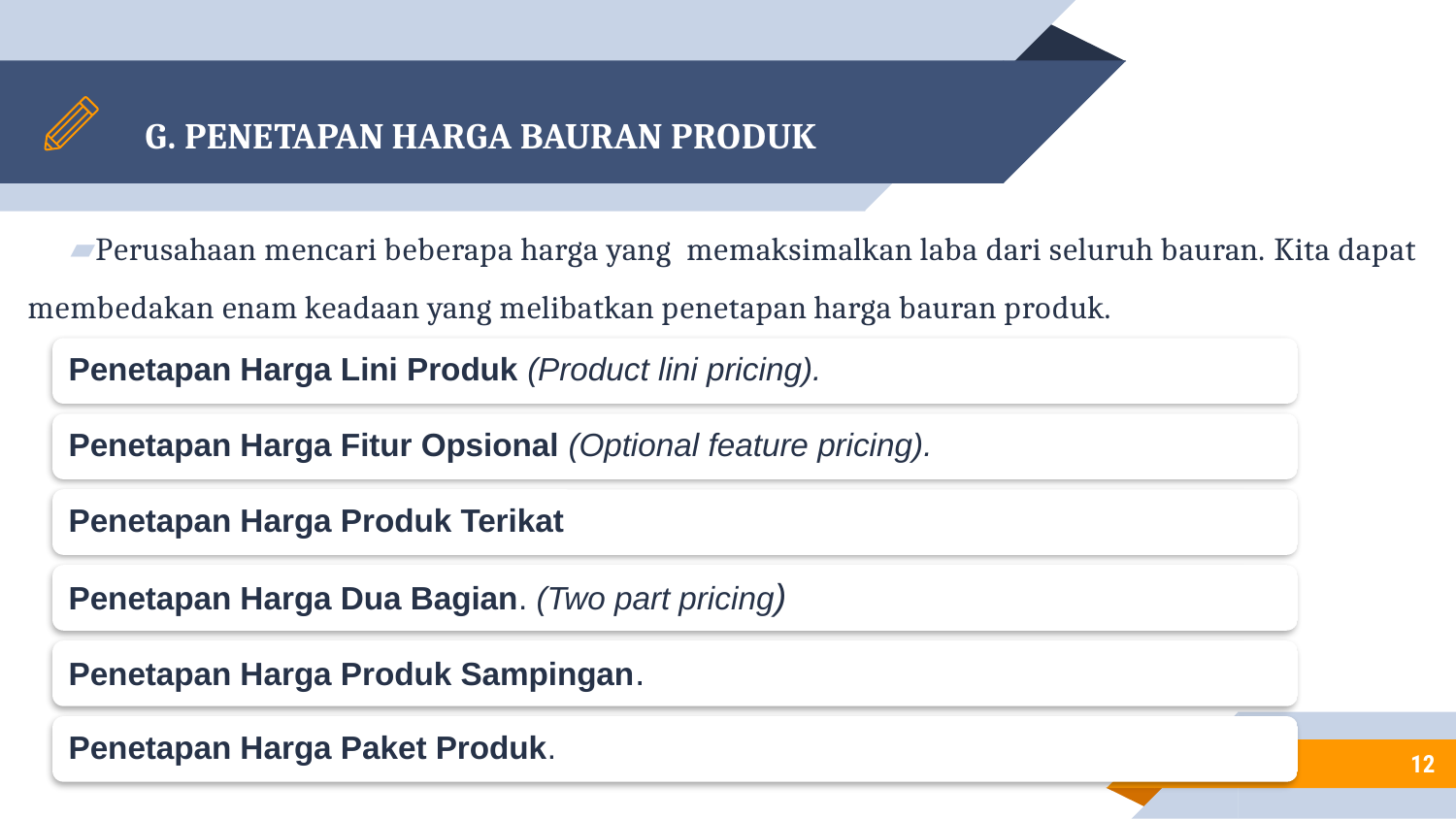

# G. PENETAPAN HARGA BAURAN PRODUK

Perusahaan mencari beberapa harga yang  memaksimalkan laba dari seluruh bauran. Kita dapat membedakan enam keadaan yang melibatkan penetapan harga bauran produk.
Penetapan Harga Lini Produk (Product lini pricing).
Penetapan Harga Fitur Opsional (Optional feature pricing).
Penetapan Harga Produk Terikat
Penetapan Harga Dua Bagian. (Two part pricing)
Penetapan Harga Produk Sampingan.
Penetapan Harga Paket Produk.
12